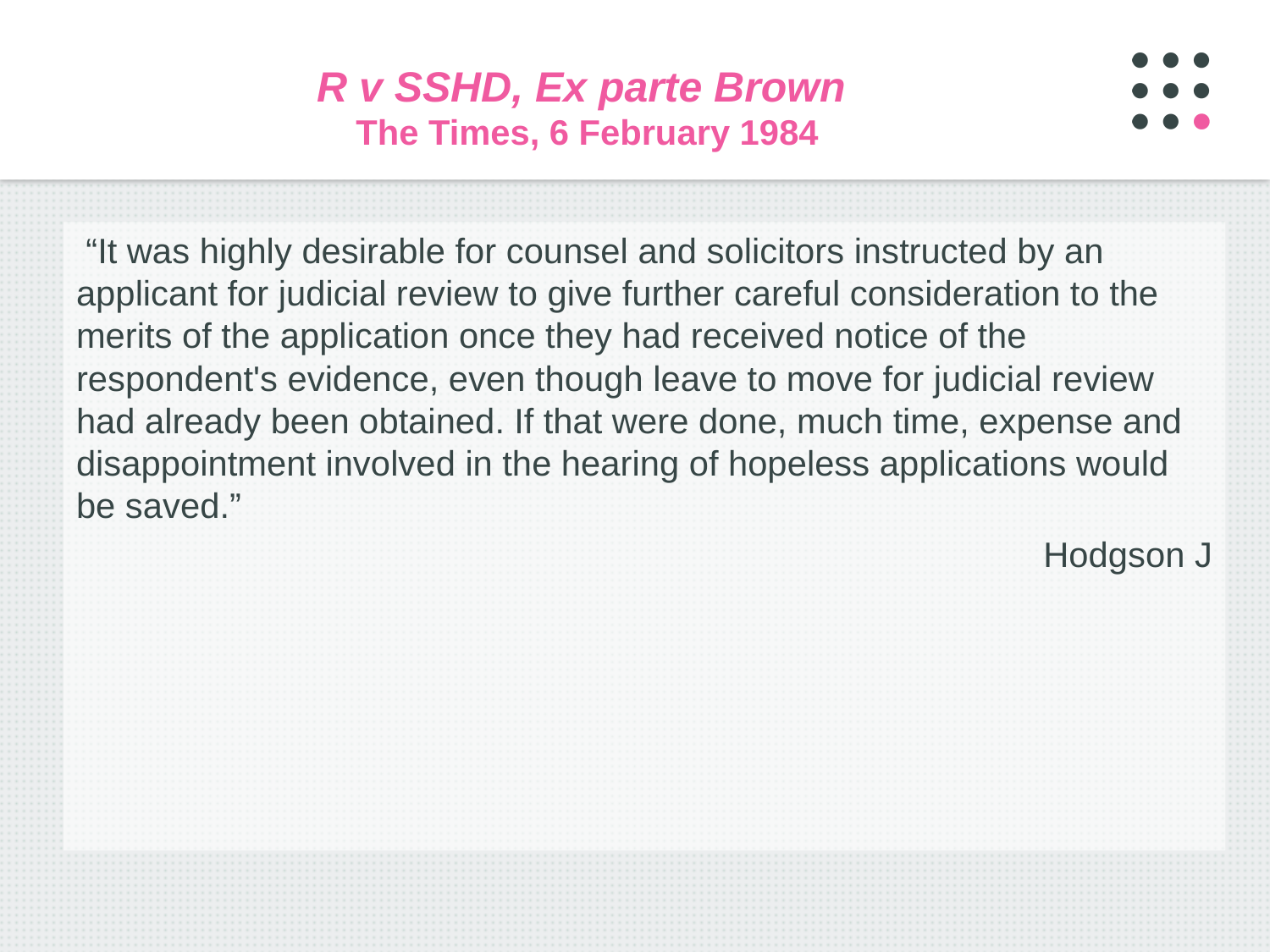

# R v SSHD, Ex parte Brown The Times, 6 February 1984
 “It was highly desirable for counsel and solicitors instructed by an applicant for judicial review to give further careful consideration to the merits of the application once they had received notice of the respondent's evidence, even though leave to move for judicial review had already been obtained. If that were done, much time, expense and disappointment involved in the hearing of hopeless applications would be saved.”
Hodgson J